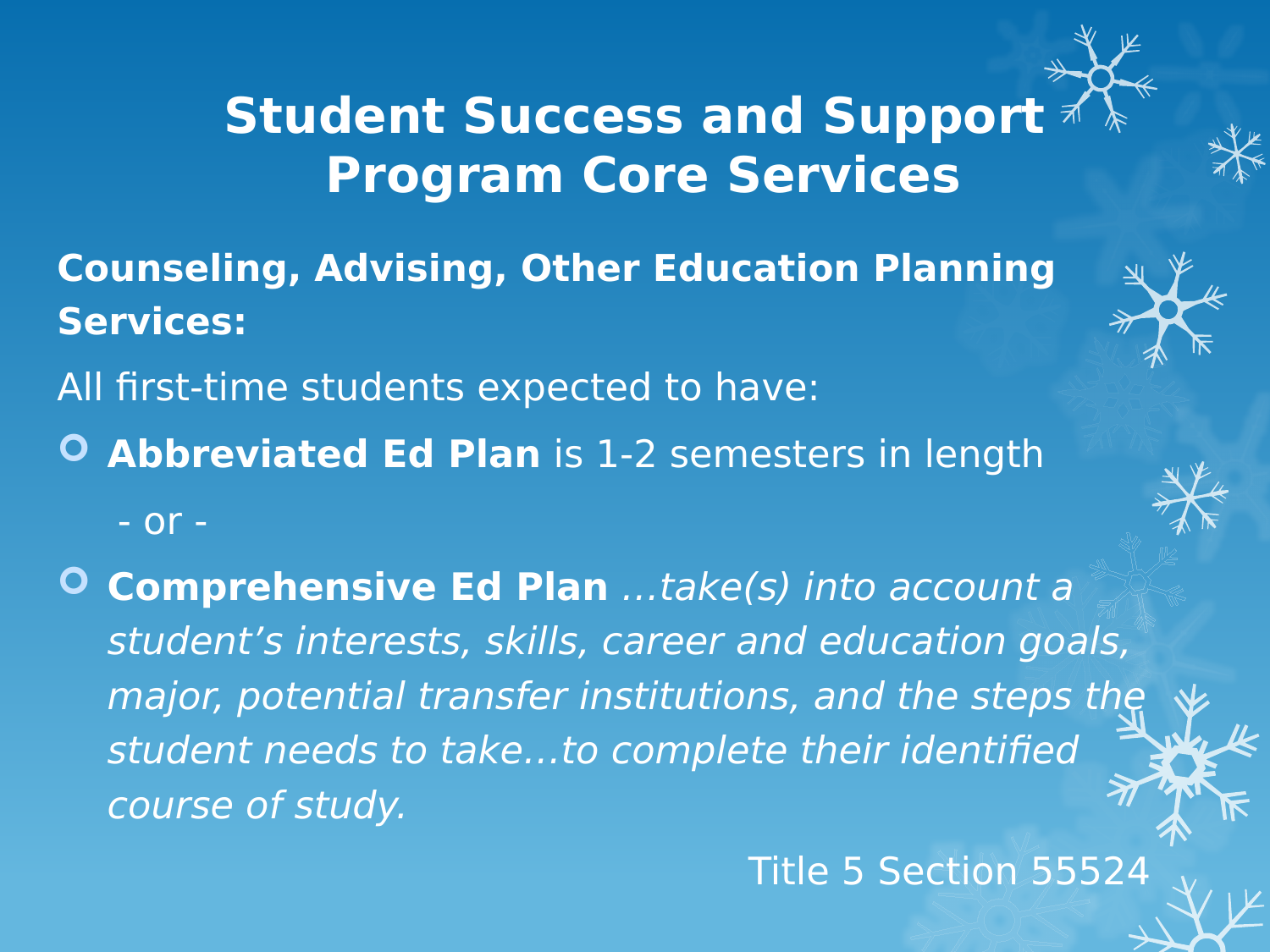

# Student Success and Support Program Core Services
Counseling, Advising, Other Education Planning Services:
All first-time students expected to have:
Abbreviated Ed Plan is 1-2 semesters in length
     - or -
Comprehensive Ed Plan …take(s) into account a student’s interests, skills, career and education goals, major, potential transfer institutions, and the steps the student needs to take…to complete their identified course of study.
Title 5 Section 55524